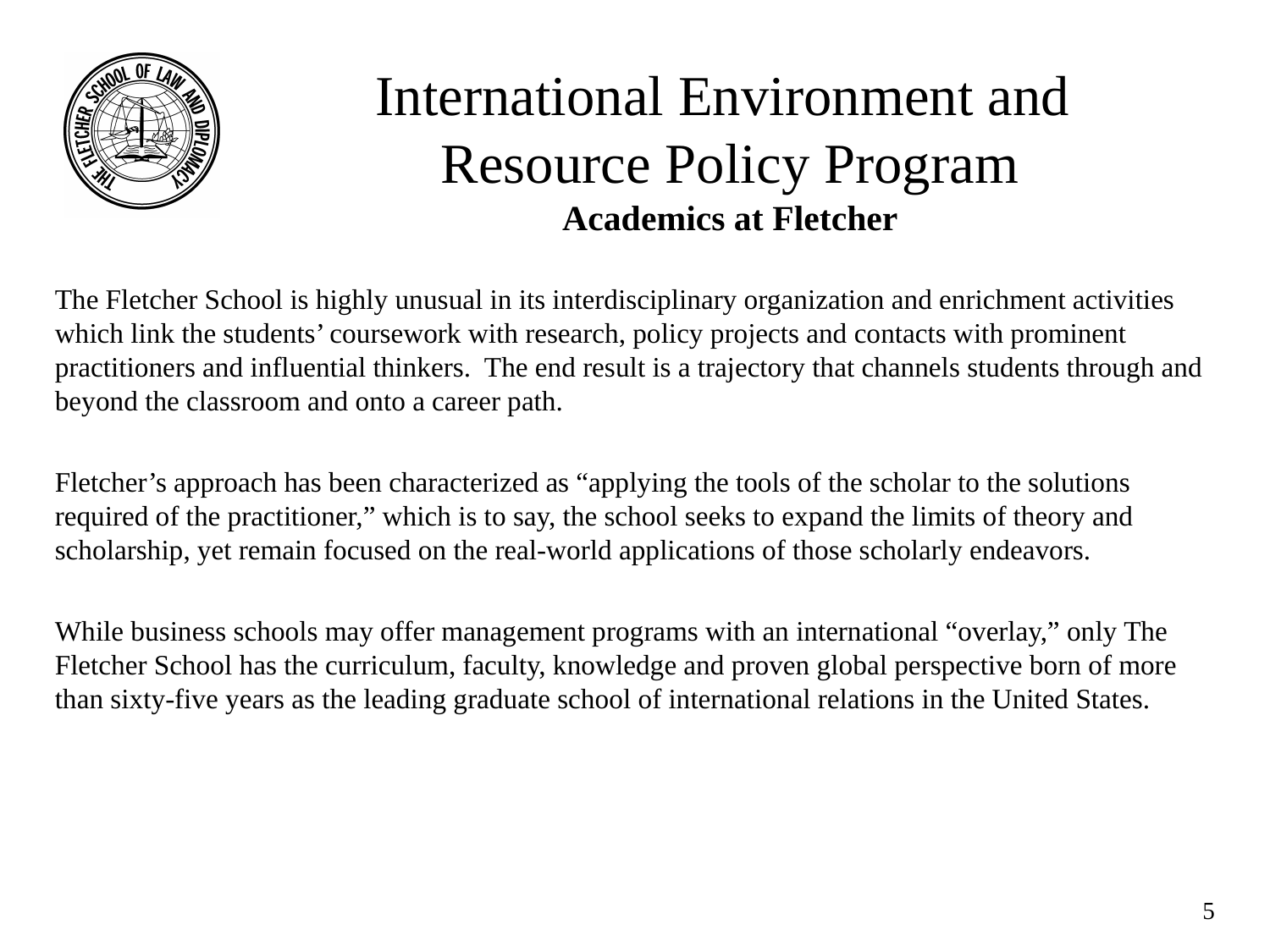

International Environment and
Resource Policy Program
# Academics at Fletcher
The Fletcher School is highly unusual in its interdisciplinary organization and enrichment activities which link the students’ coursework with research, policy projects and contacts with prominent practitioners and influential thinkers.  The end result is a trajectory that channels students through and beyond the classroom and onto a career path.

Fletcher’s approach has been characterized as “applying the tools of the scholar to the solutions required of the practitioner,” which is to say, the school seeks to expand the limits of theory and scholarship, yet remain focused on the real-world applications of those scholarly endeavors.

While business schools may offer management programs with an international “overlay,” only The Fletcher School has the curriculum, faculty, knowledge and proven global perspective born of more than sixty-five years as the leading graduate school of international relations in the United States.
5